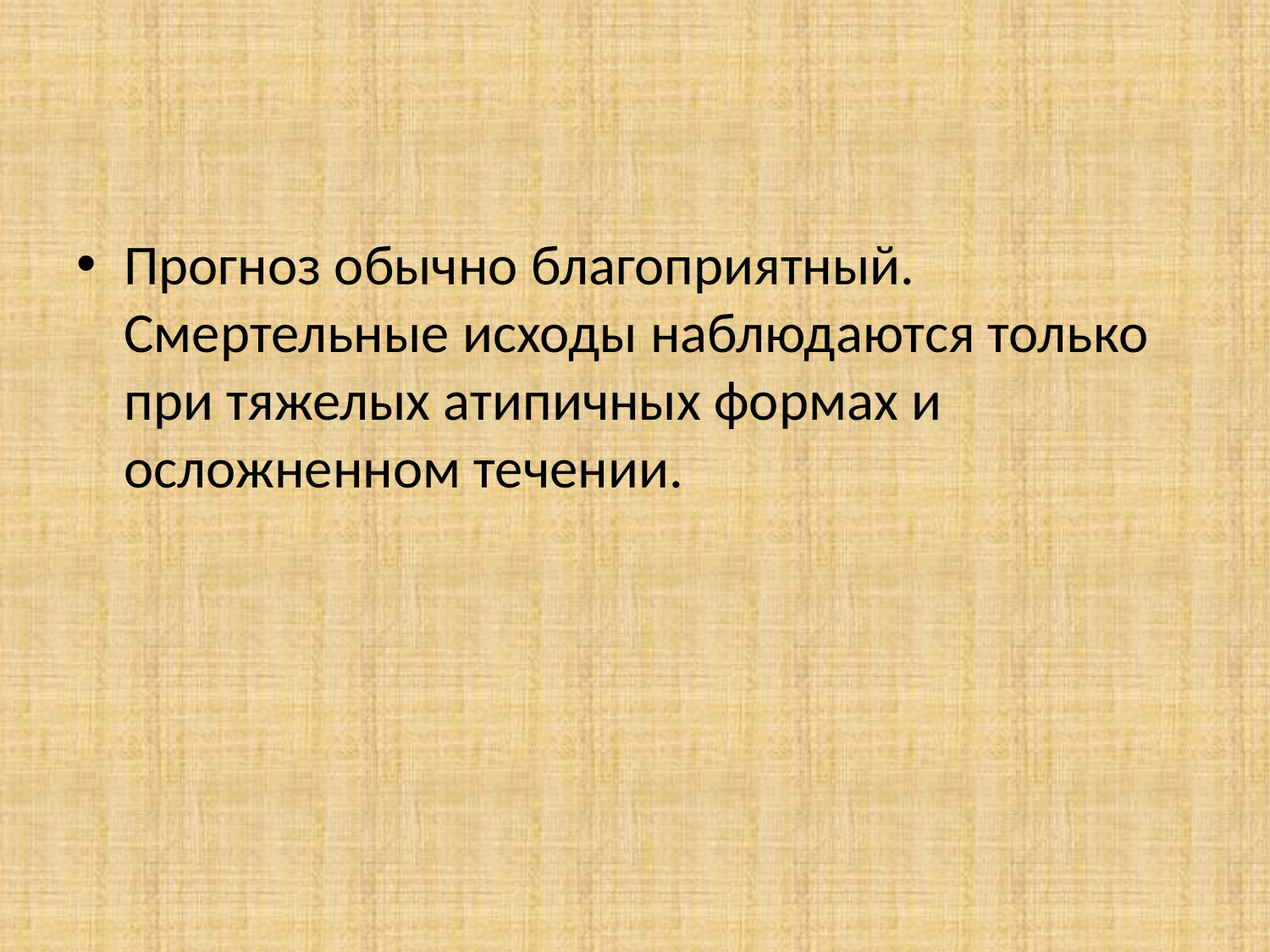

Прогноз обычно благоприятный. Смертельные исходы наблюдаются только при тяжелых атипичных формах и осложненном течении.